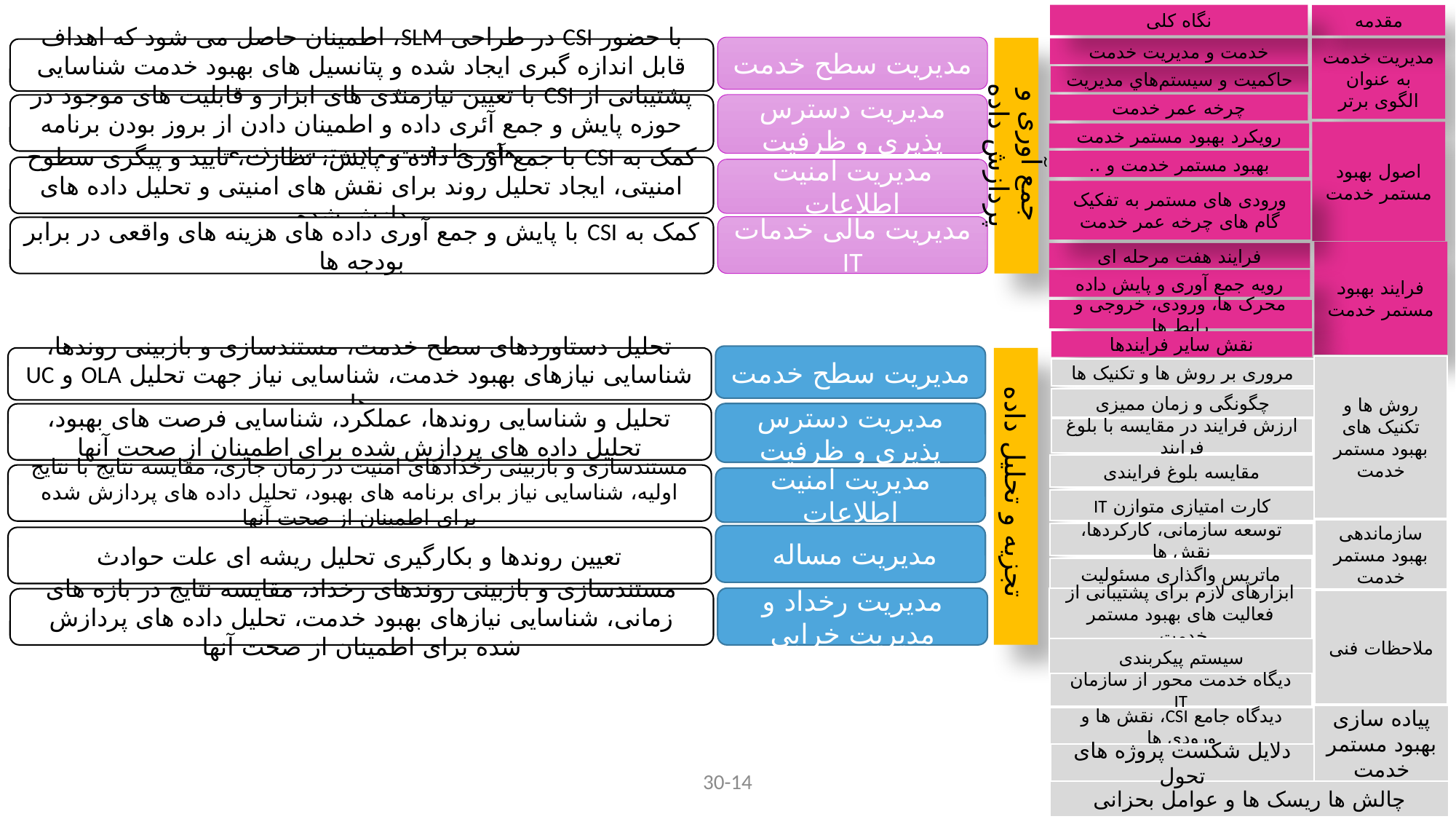

نگاه کلی
مقدمه
مدیریت سطح خدمت
خدمت و مدیریت خدمت
مديريت خدمت به عنوان الگوی برتر
با حضور CSI در طراحی SLM، اطمینان حاصل می شود که اهداف قابل اندازه گبری ایجاد شده و پتانسیل های بهبود خدمت شناسایی شده اند.
حاكميت و سيستم‌هاي مديريت
مدیریت دسترس پذیری و ظرفیت
چرخه عمر خدمت
پشتیبانی از CSI با تعیین نیازمندی های ابزار و قابلیت های موجود در حوزه پایش و جمع آئری داده و اطمینان دادن از بروز بودن برنامه های ظرفیت و دسترس پذیری.
اصول بهبود مستمر خدمت
رویکرد بهبود مستمر خدمت
جمع آوری و پردازش داده
بهبود مستمر خدمت و ..
کمک به CSI با جمع آوری داده و پایش، نظارت، تایید و پیگری سطوح امنیتی، ایجاد تحلیل روند برای نقش های امنیتی و تحلیل داده های پردازش شده
مدیریت امنیت اطلاعات
ورودی های مستمر به تفکیک گام های چرخه عمر خدمت
مدیریت مالی خدمات IT
کمک به CSI با پایش و جمع آوری داده های هزینه های واقعی در برابر بودجه ها
فرایند بهبود مستمر خدمت
فرایند هفت مرحله ای
رویه جمع آوری و پایش داده
محرک ها، ورودی، خروجی و رابط‌ ها
نقش سایر فرایندها
مدیریت سطح خدمت
تحلیل دستاوردهای سطح خدمت، مستندسازی و بازبینی روندها، شناسایی نیازهای بهبود خدمت، شناسایی نیاز جهت تحلیل OLA و UC ها
روش ها و تکنیک های بهبود مستمر خدمت
مروری بر روش ها و تکنیک ها
چگونگی و زمان ممیزی
مدیریت دسترس پذیری و ظرفیت
تحلیل و شناسایی روندها، عملکرد، شناسایی فرصت های بهبود، تحلیل داده های پردازش شده برای اطمینان از صحت آنها
ارزش فرایند در مقایسه با بلوغ فرایند
مقایسه بلوغ فرایندی

مستندسازی و بازبینی رخدادهای امنیت در زمان جاری، مقایسه نتایج با نتایج اولیه، شناسایی نیاز برای برنامه های بهبود، تحلیل داده های پردازش شده برای اطمینان از صحت آنها

مدیریت امنیت اطلاعات
تجزیه و تحلیل داده
کارت امتیازی متوازن IT
سازماندهی بهبود مستمر خدمت
توسعه سازمانی، کارکردها، نقش ها
مدیریت مساله
تعیین روندها و بکارگیری تحلیل ریشه ای علت حوادث
ماتریس واگذاری مسئولیت
مدیریت رخداد و مدیریت خرابی
ابزارهای لازم برای پشتیبانی از فعالیت های بهبود مستمر خدمت
مستندسازی و بازبینی روندهای رخداد، مقایسه نتایج در بازه های زمانی، شناسایی نیازهای بهبود خدمت، تحلیل داده های پردازش شده برای اطمینان از صحت آنها
ملاحظات فنی
سیستم پیکربندی
دیگاه خدمت محور از سازمان IT
پیاده سازی بهبود مستمر خدمت

دیدگاه جامع CSI، نقش ها و ورودی ها

دلایل شکست پروژه های تحول

30-14
چالش ها ریسک ها و عوامل بحزانی